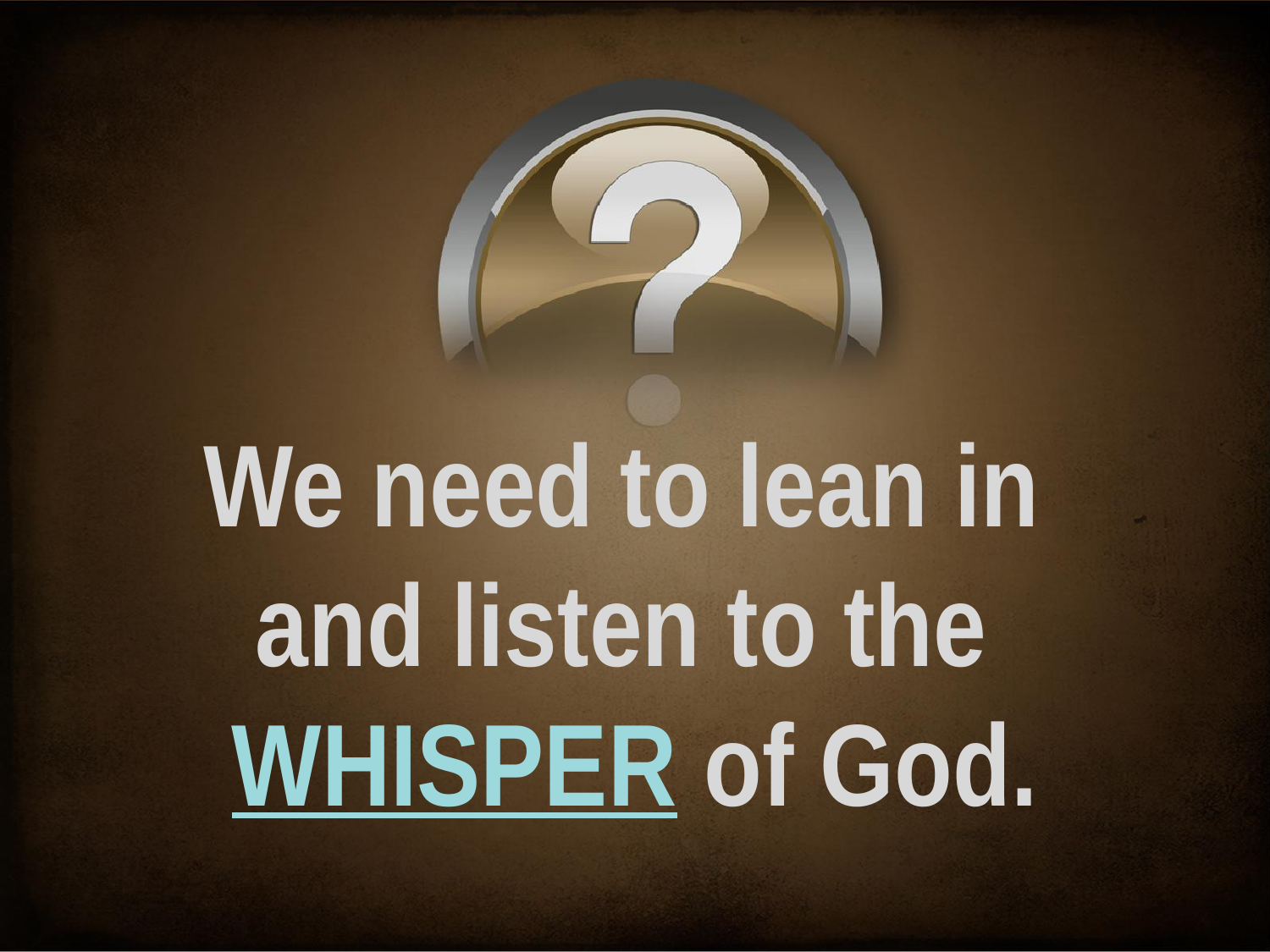

We need to lean in
and listen to the
WHISPER of God.